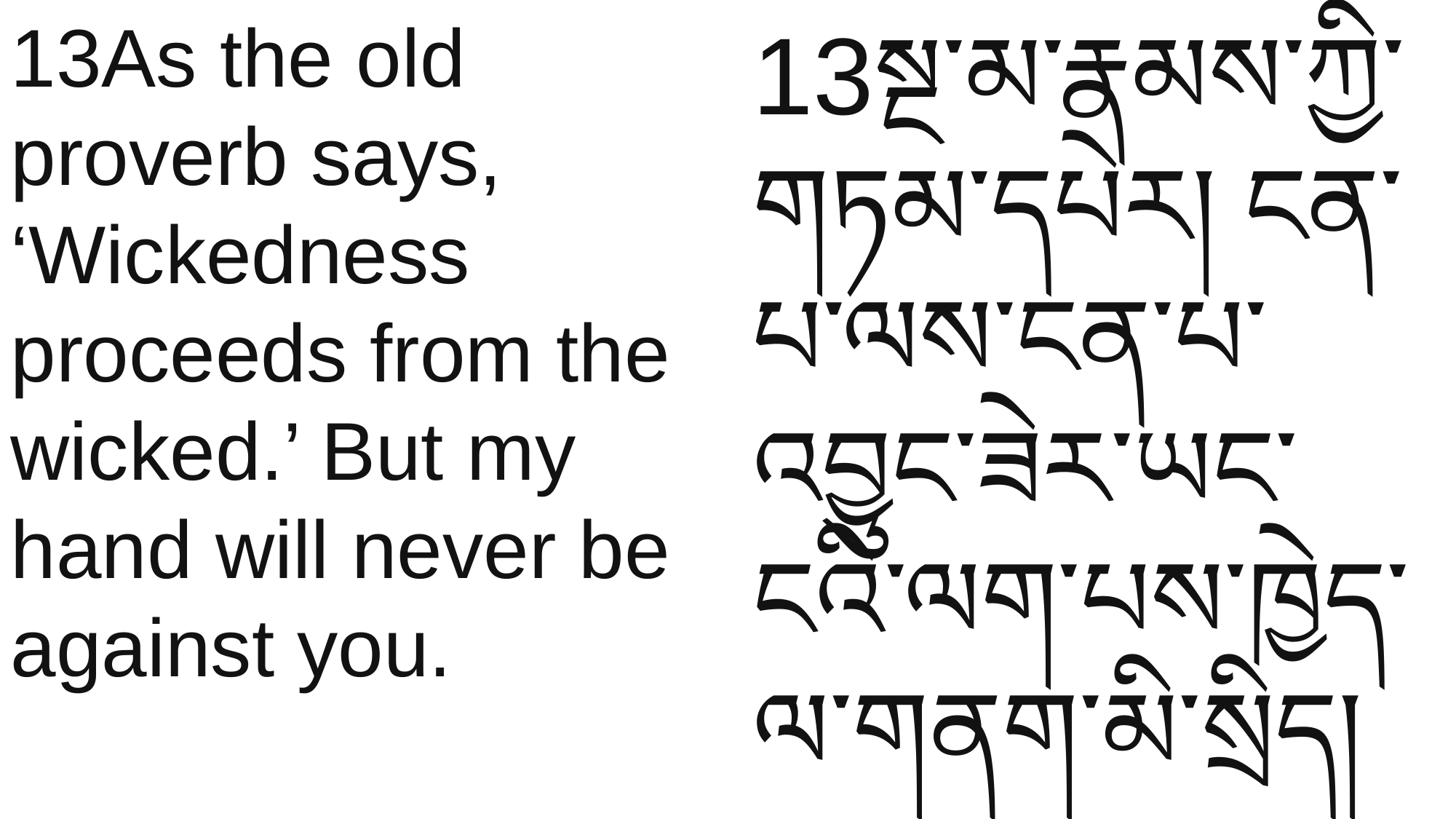

13As the old proverb says, ‘Wickedness proceeds from the wicked.’ But my hand will never be against you.
13སྔ་མ་རྣམས་ཀྱི་གཏམ་དཔེར། ངན་པ་ལས་ངན་པ་འབྱུང་ཟེར་ཡང་ངའི་ལག་པས་ཁྱེད་ལ་གནག་མི་སྲིད།